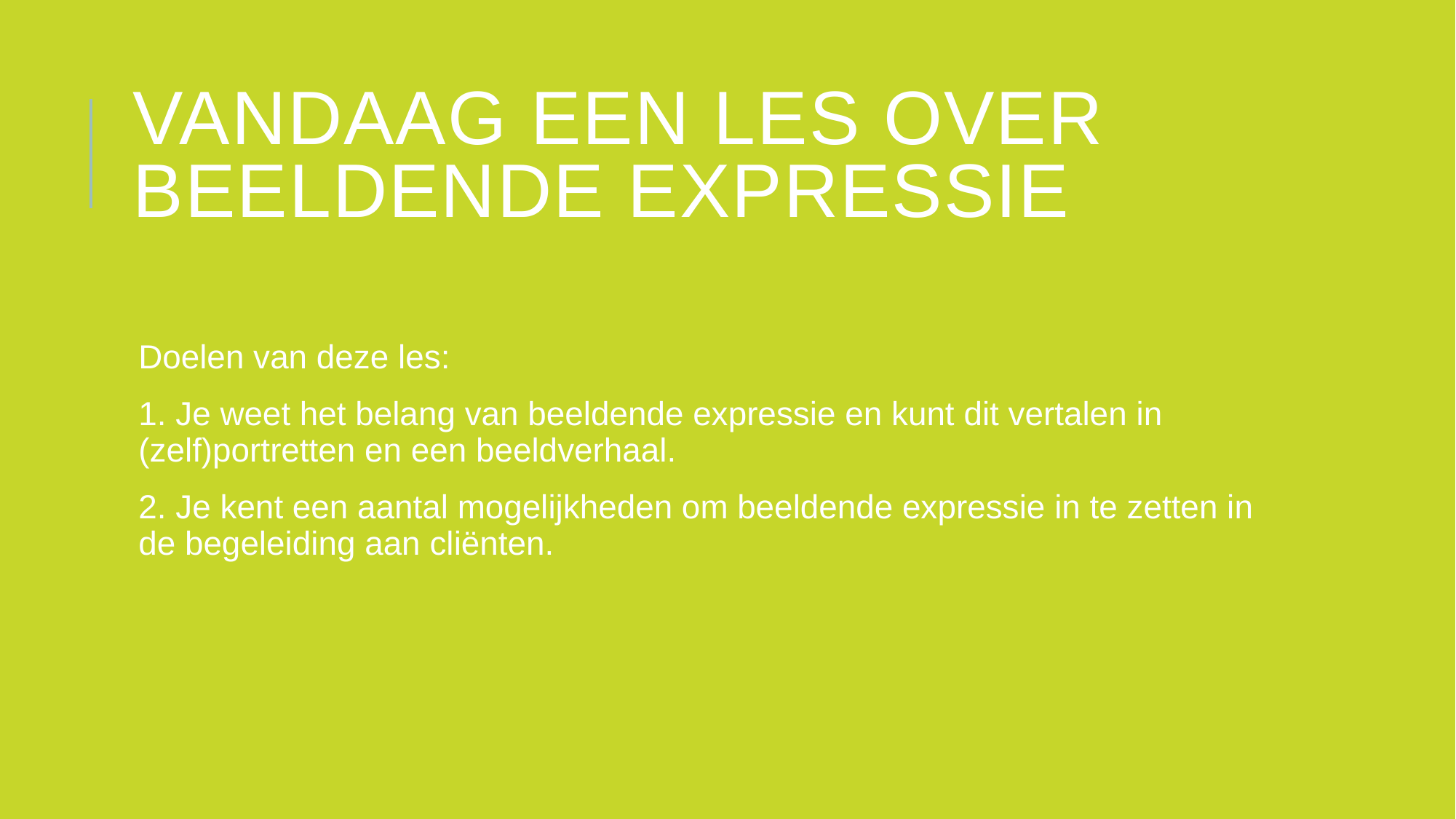

# Vandaag een les over BEELDENDE expressie

Doelen van deze les:
1. Je weet het belang van beeldende expressie en kunt dit vertalen in (zelf)portretten en een beeldverhaal.
2. Je kent een aantal mogelijkheden om beeldende expressie in te zetten in de begeleiding aan cliënten.